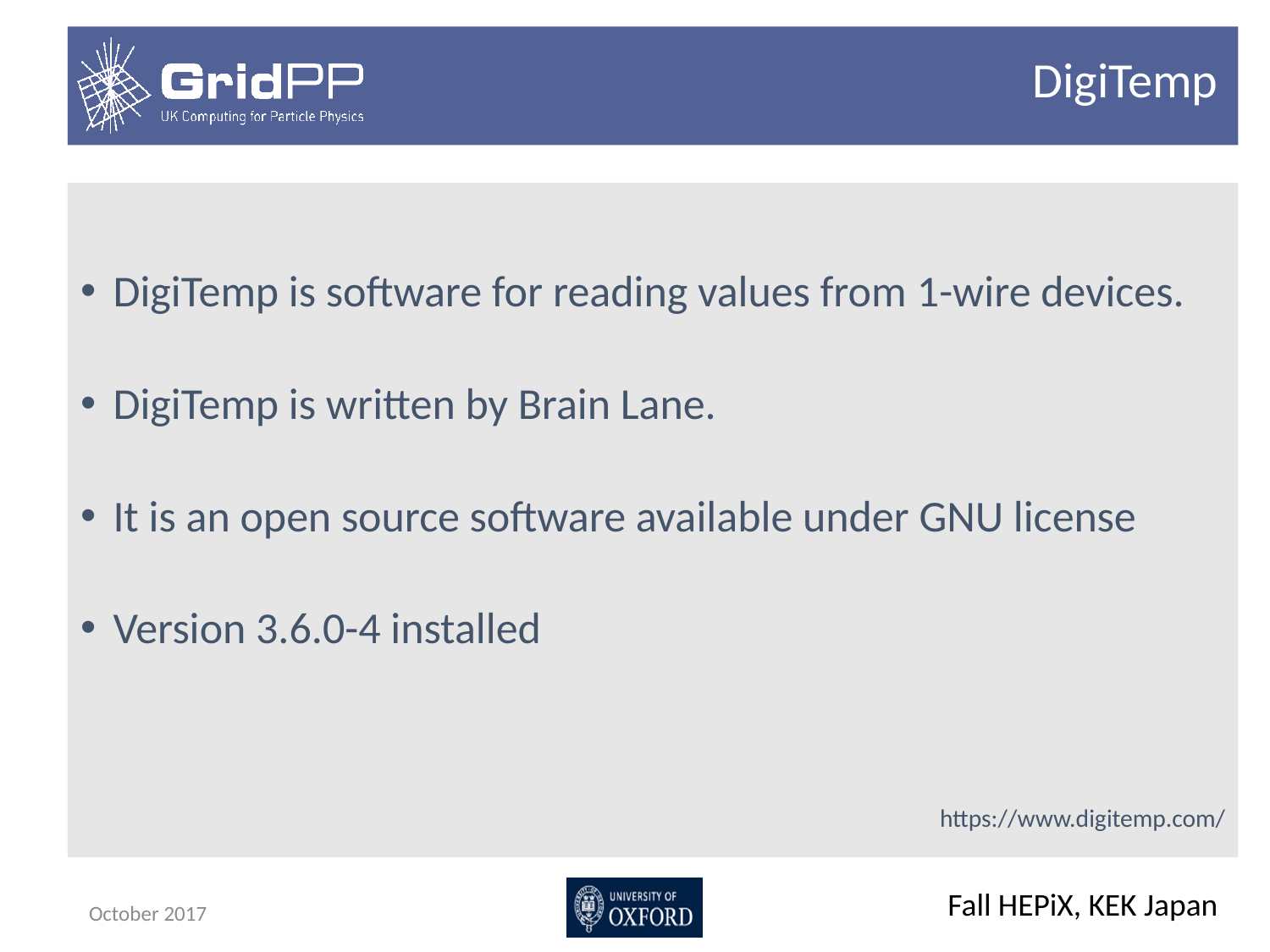

# DigiTemp

DigiTemp is software for reading values from 1-wire devices.

DigiTemp is written by Brain Lane.

It is an open source software available under GNU license

Version 3.6.0-4 installed

https://www.digitemp.com/